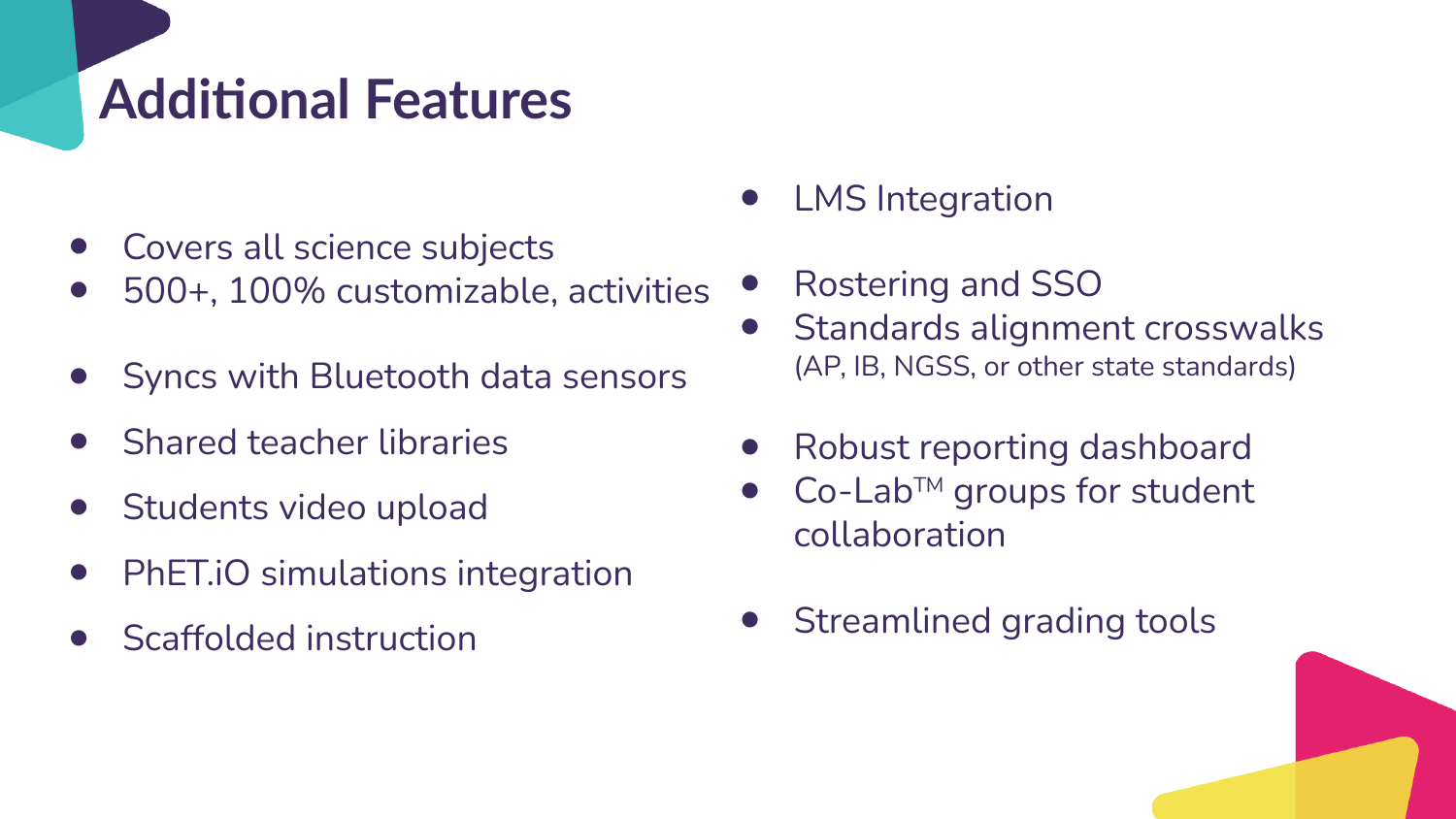

# Additional Features
LMS Integration
Rostering and SSO
Standards alignment crosswalks
(AP, IB, NGSS, or other state standards)
Robust reporting dashboard
Co-LabTM groups for student collaboration
Streamlined grading tools
Covers all science subjects
500+, 100% customizable, activities
Syncs with Bluetooth data sensors
Shared teacher libraries
Students video upload
PhET.iO simulations integration
Scaffolded instruction